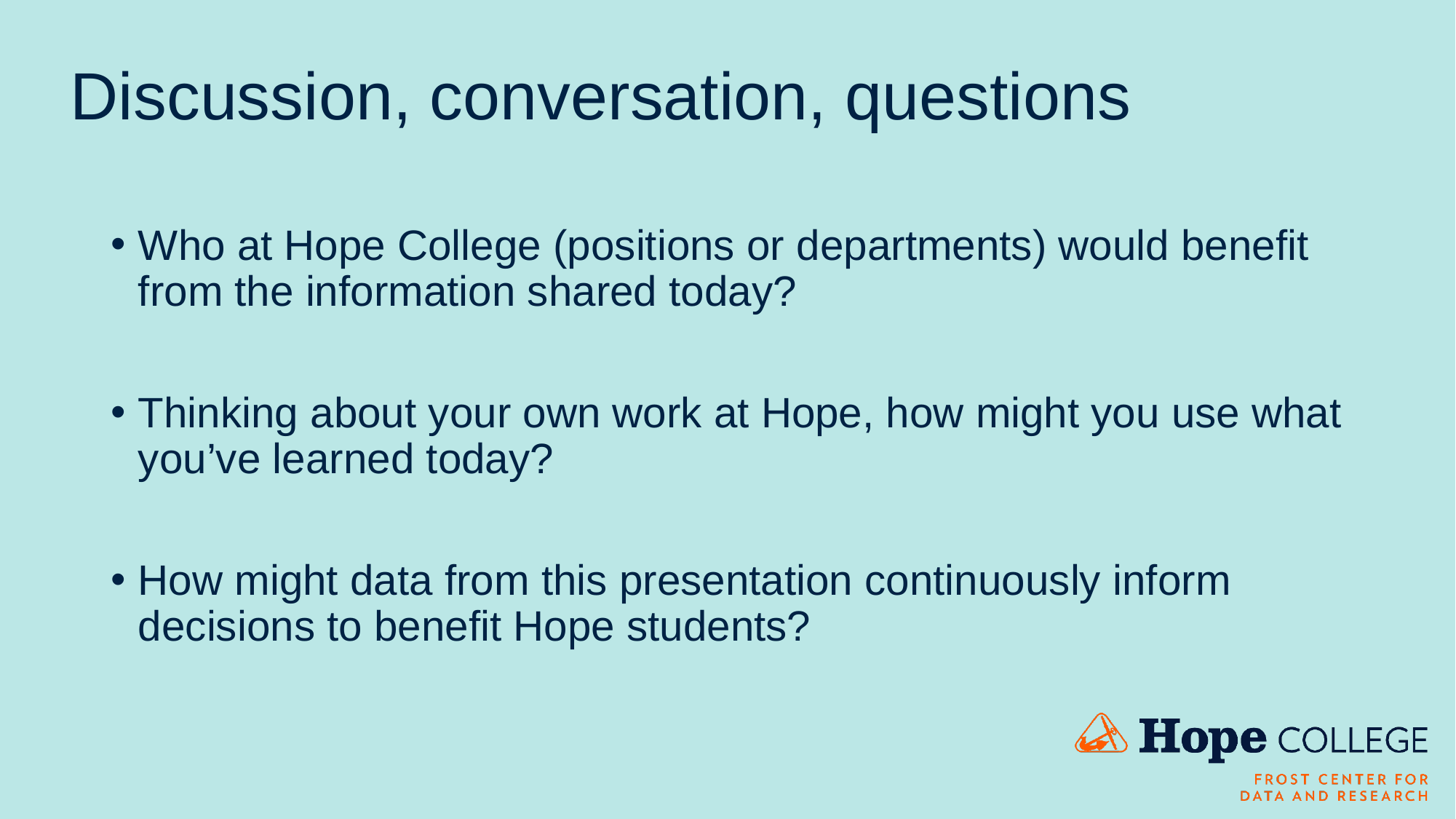

# Discussion, conversation, questions

Who at Hope College (positions or departments) would benefit from the information shared today?

Thinking about your own work at Hope, how might you use what you’ve learned today?

How might data from this presentation continuously inform decisions to benefit Hope students?